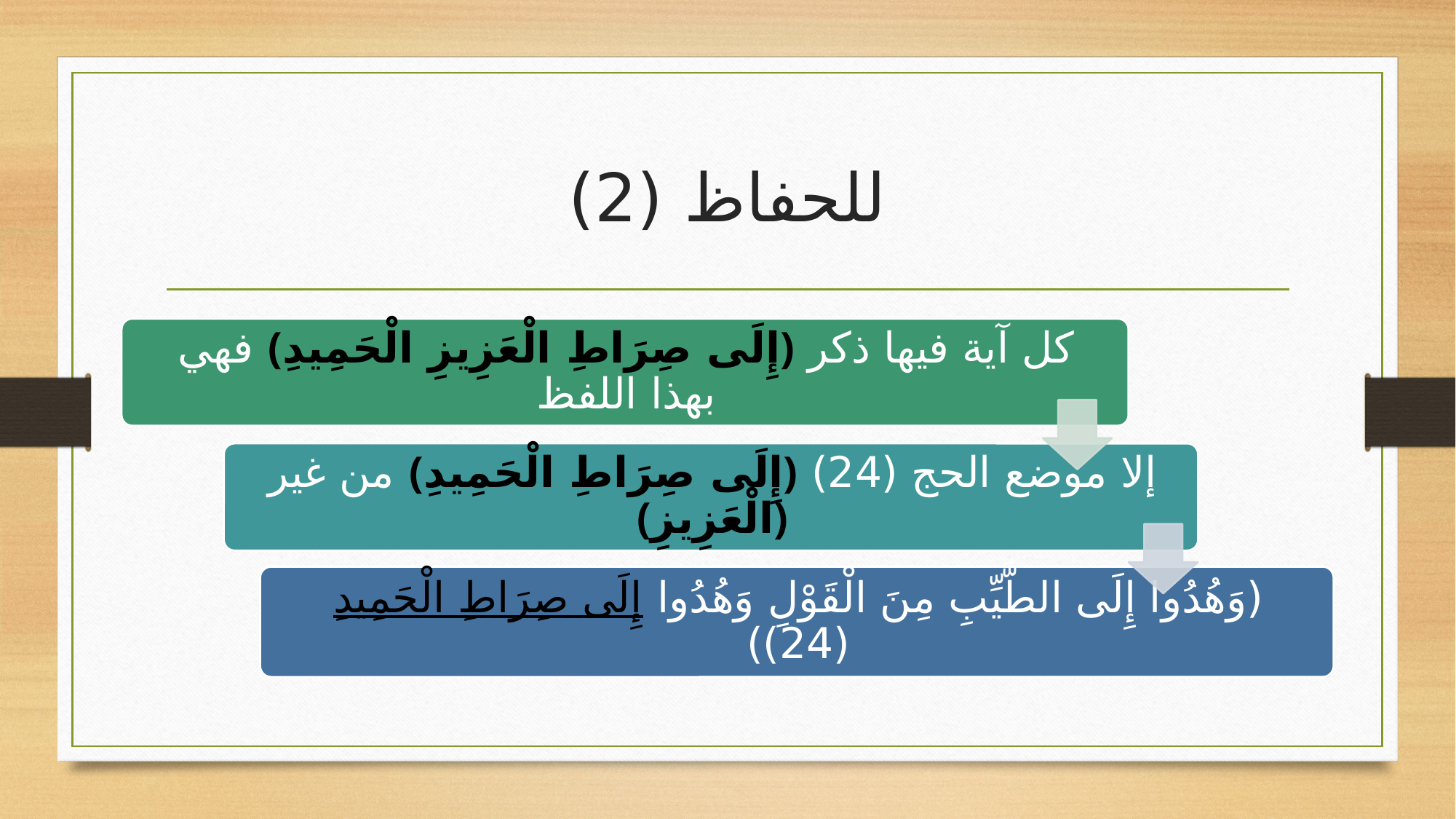

# للحفاظ (2)
كل آية فيها ذكر ﴿إِلَى صِرَاطِ الْعَزِيزِ الْحَمِيدِ﴾ فهي بهذا اللفظ
إلا موضع الحج (24) ﴿إِلَى صِرَاطِ الْحَمِيدِ﴾ من غير ﴿الْعَزِيزِ﴾
(وَهُدُوا إِلَى الطَّيِّبِ مِنَ الْقَوْلِ وَهُدُوا إِلَى صِرَاطِ الْحَمِيدِ (24))